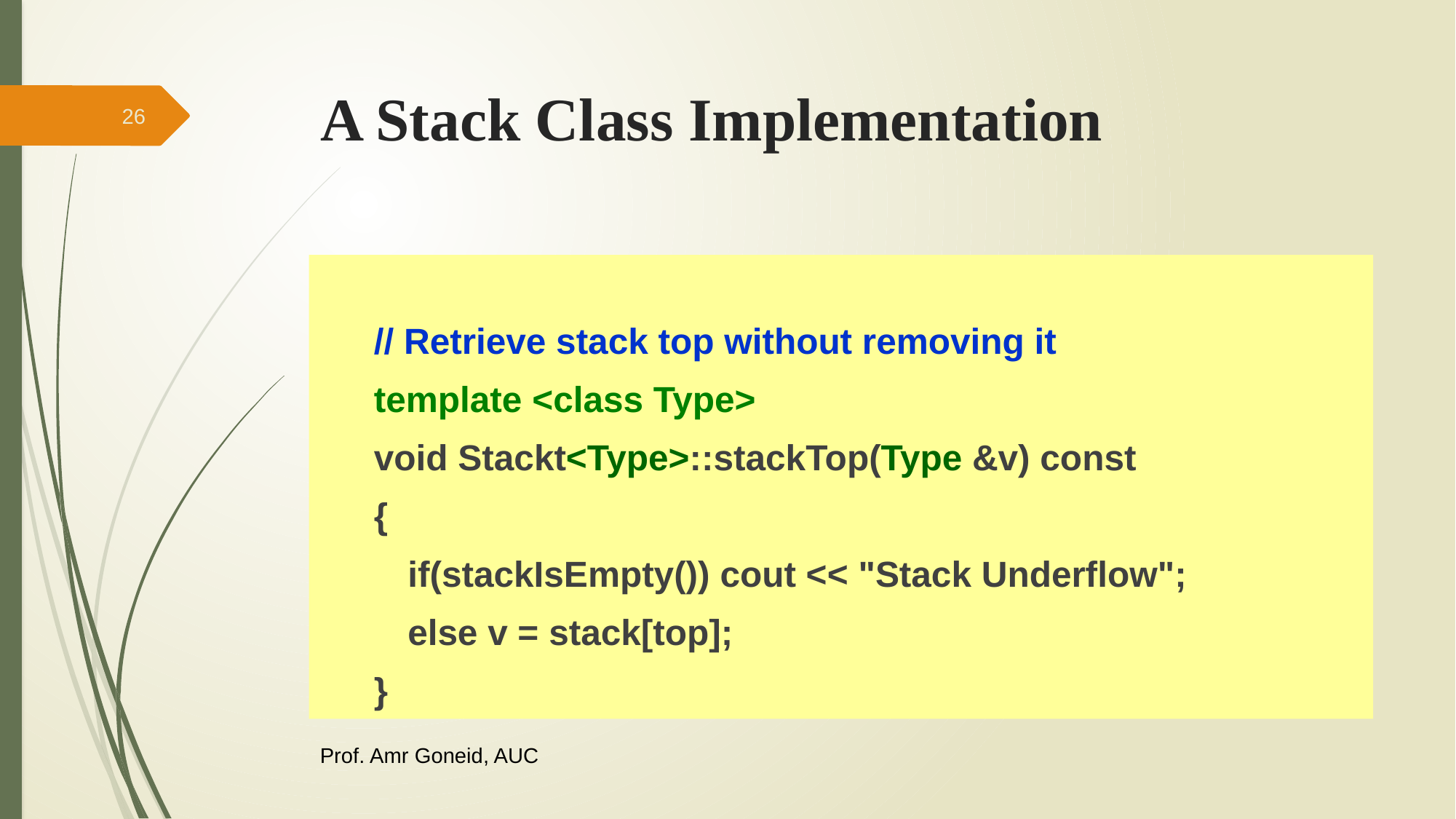

# A Stack Class Implementation
26

// Retrieve stack top without removing it
template <class Type>
void Stackt<Type>::stackTop(Type &v) const
{
	if(stackIsEmpty()) cout << "Stack Underflow";
	else v = stack[top];
}
Prof. Amr Goneid, AUC